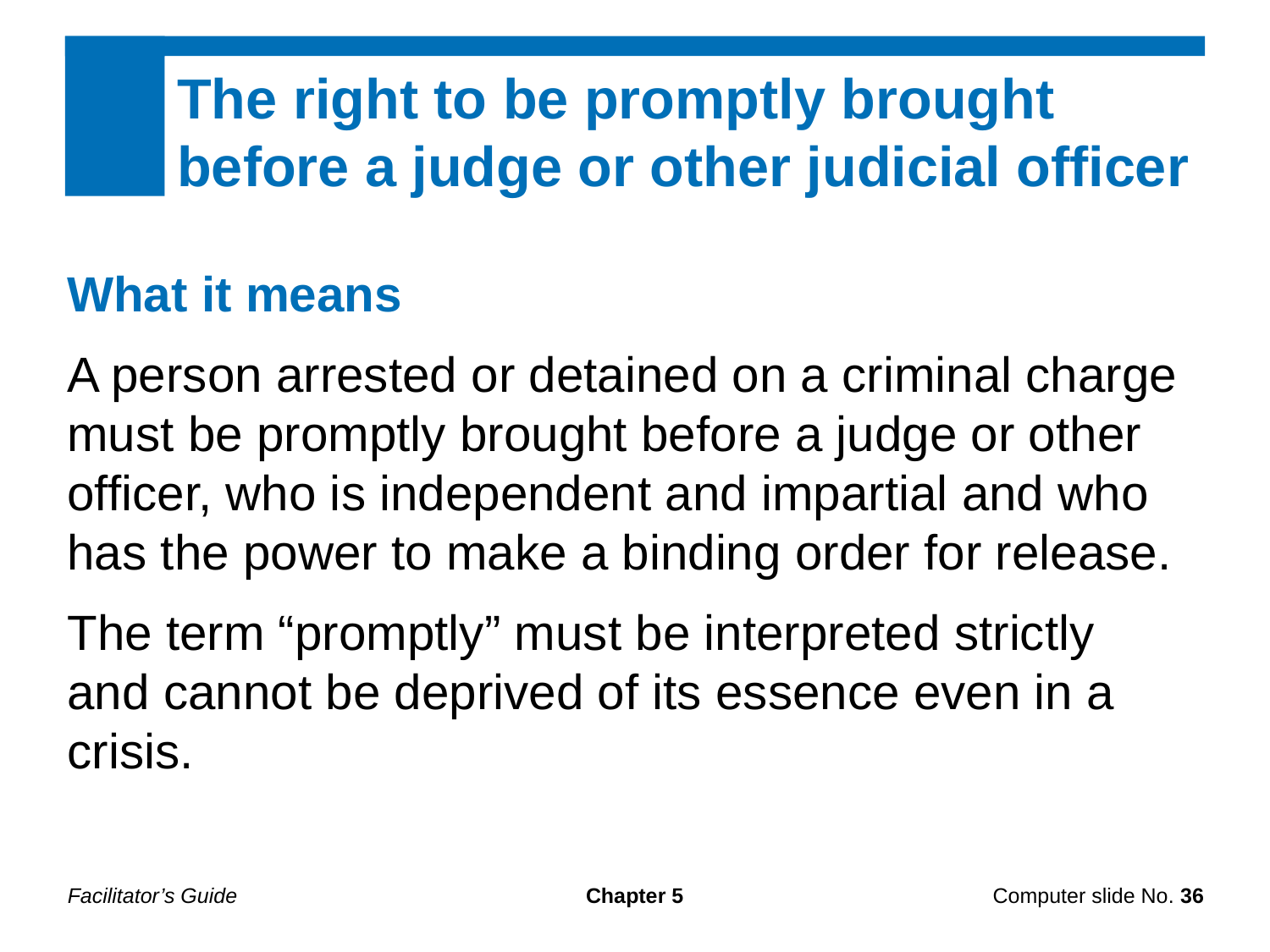

The right to be promptly brought before a judge or other judicial officer
What it means
A person arrested or detained on a criminal charge must be promptly brought before a judge or other officer, who is independent and impartial and who has the power to make a binding order for release.
The term “promptly” must be interpreted strictly and cannot be deprived of its essence even in a crisis.
Facilitator’s Guide
Chapter 5
Computer slide No. 36